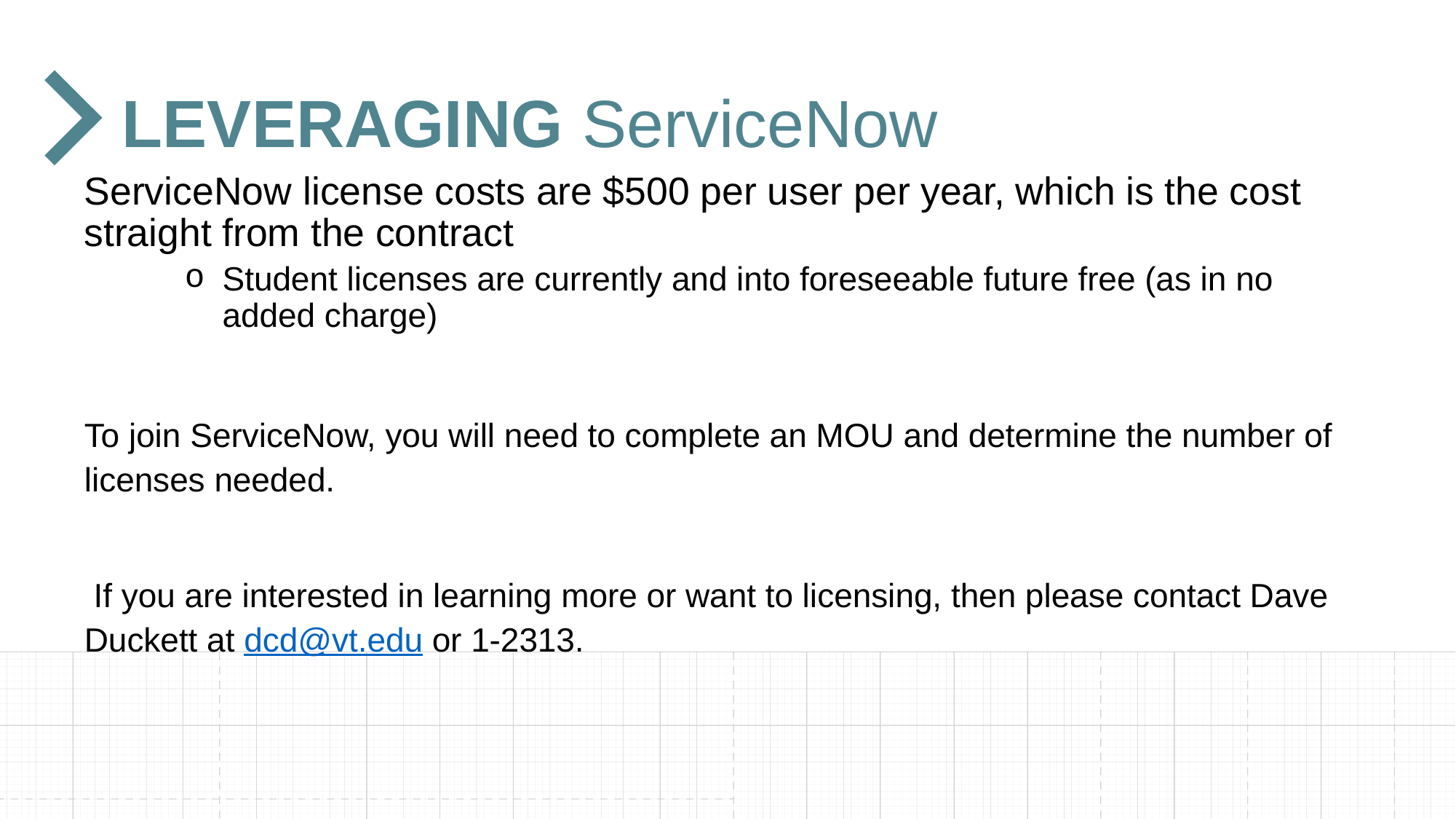

# LEVERAGING ServiceNow

ServiceNow license costs are $500 per user per year, which is the cost straight from the contract
Student licenses are currently and into foreseeable future free (as in no added charge)

To join ServiceNow, you will need to complete an MOU and determine the number of licenses needed.

 If you are interested in learning more or want to licensing, then please contact Dave Duckett at dcd@vt.edu or 1-2313.